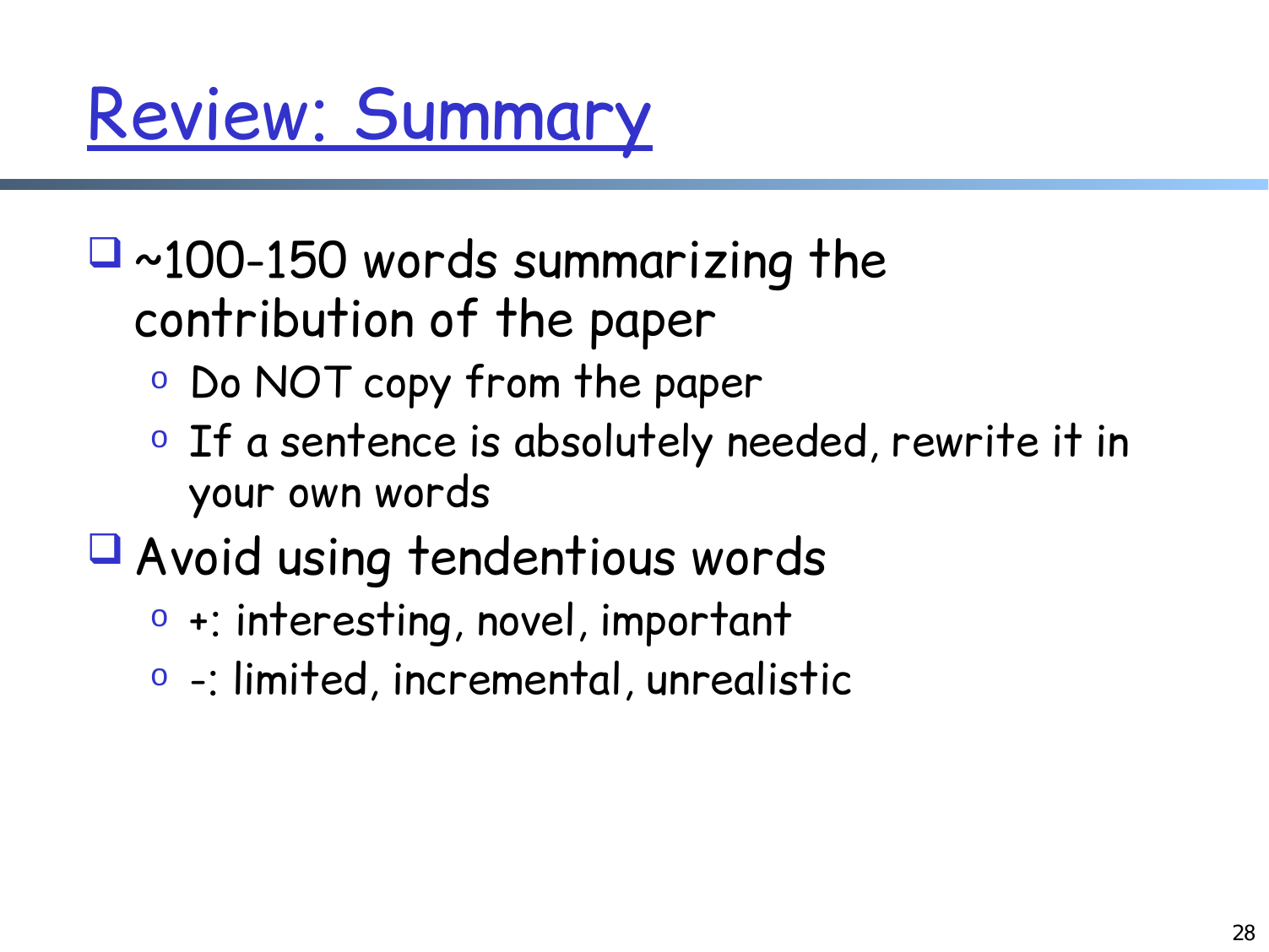

# Review: Summary
~100-150 words summarizing the contribution of the paper
Do NOT copy from the paper
If a sentence is absolutely needed, rewrite it in your own words
Avoid using tendentious words
+: interesting, novel, important
-: limited, incremental, unrealistic

28